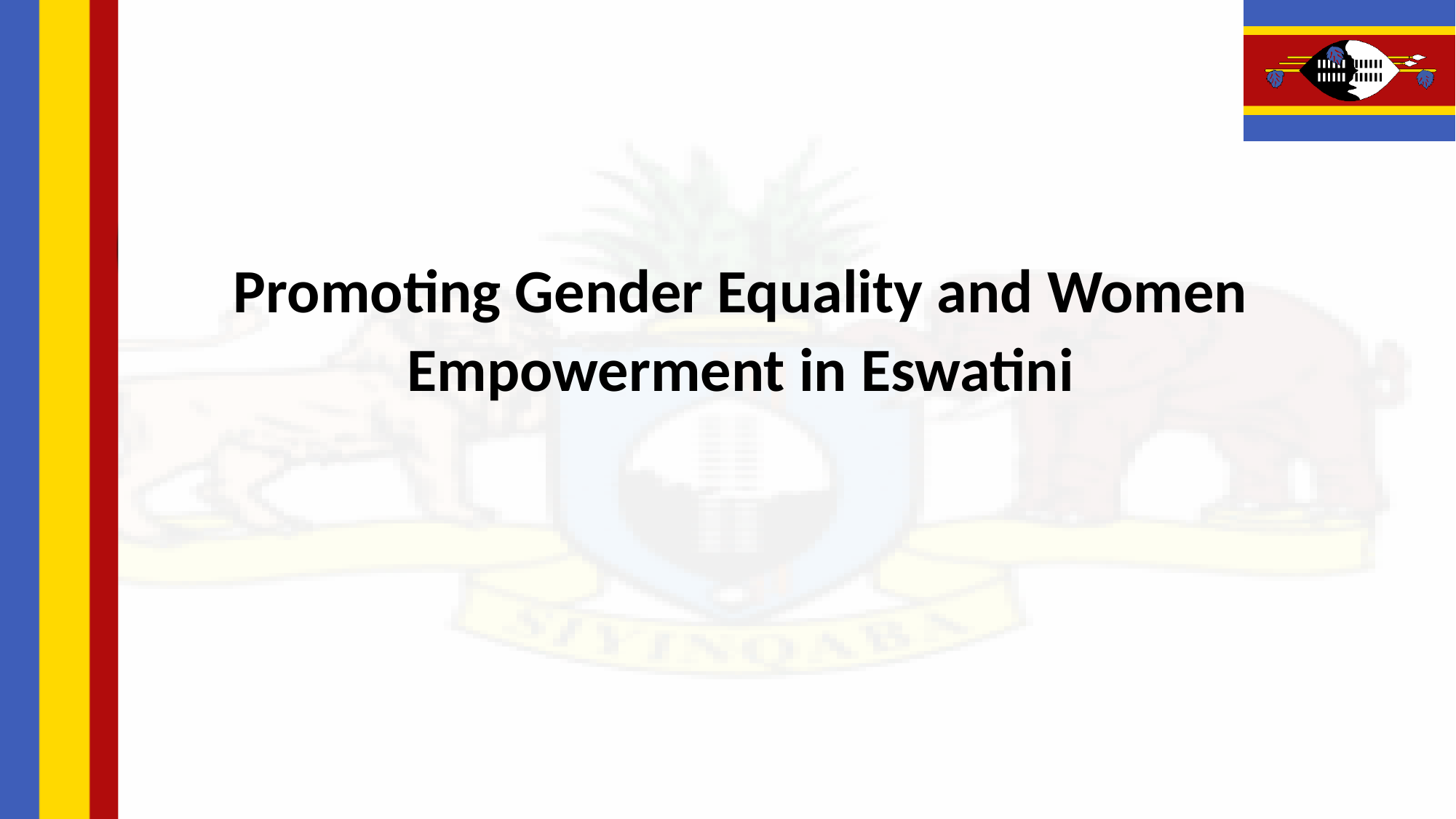

# Promoting Gender Equality and Women Empowerment in Eswatini